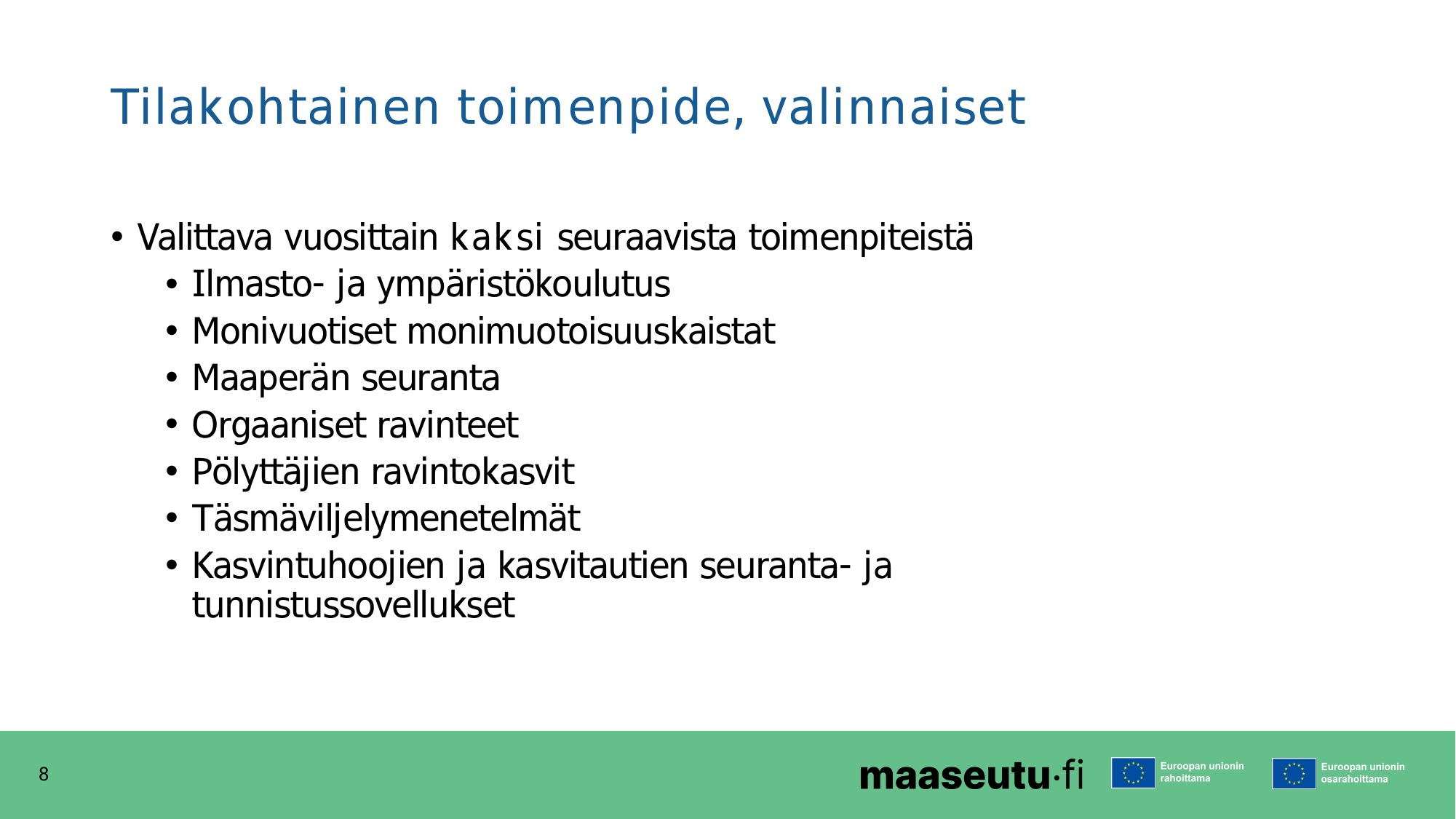

# Tilakohtainen toimenpide, valinnaiset
Valittava vuosittain kaksi seuraavista toimenpiteistä
Ilmasto- ja ympäristökoulutus
Monivuotiset monimuotoisuuskaistat
Maaperän seuranta
Orgaaniset ravinteet
Pölyttäjien ravintokasvit
Täsmäviljelymenetelmät
Kasvintuhoojien ja kasvitautien seuranta- ja tunnistussovellukset